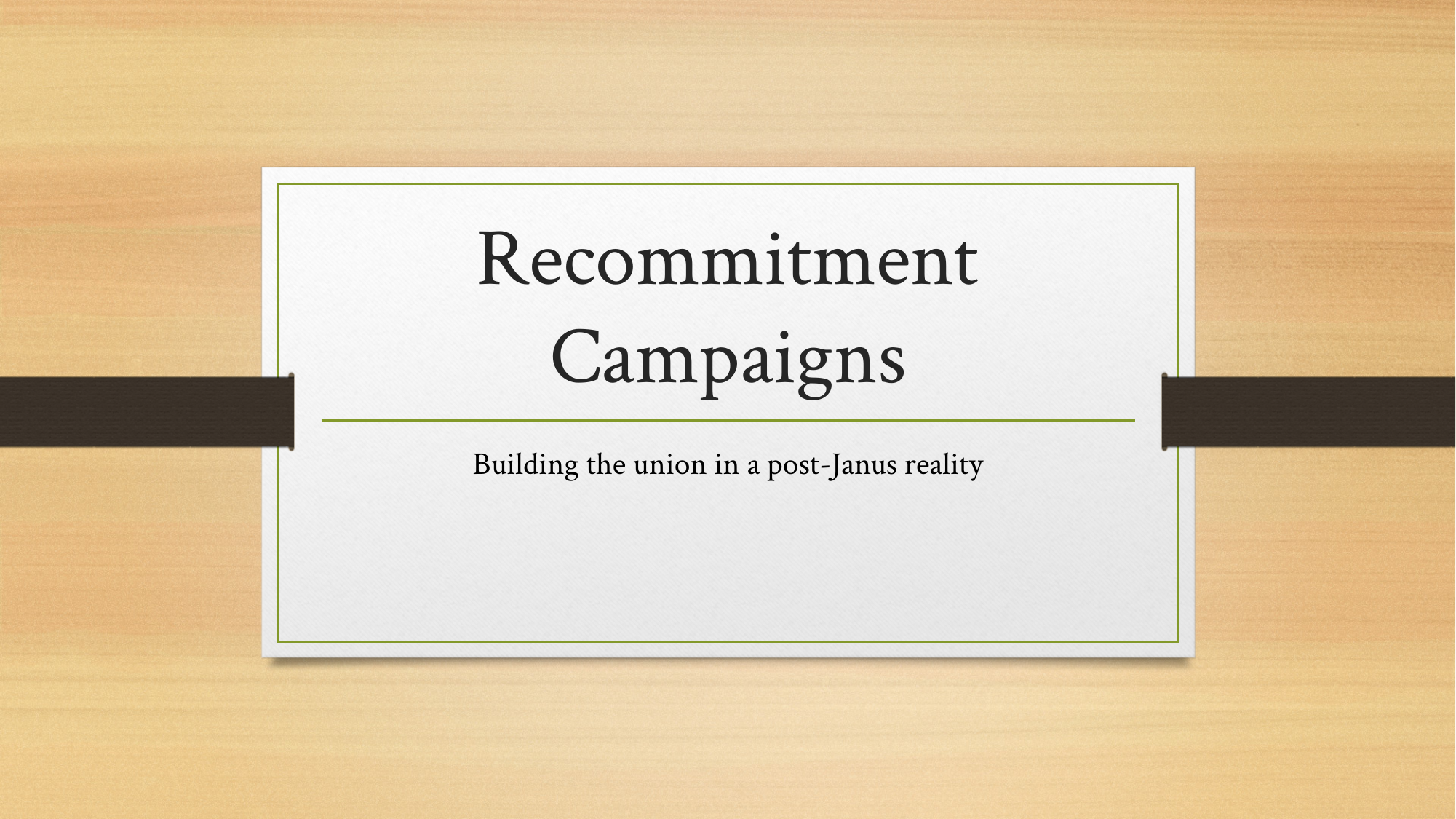

# Recommitment Campaigns
Building the union in a post-Janus reality